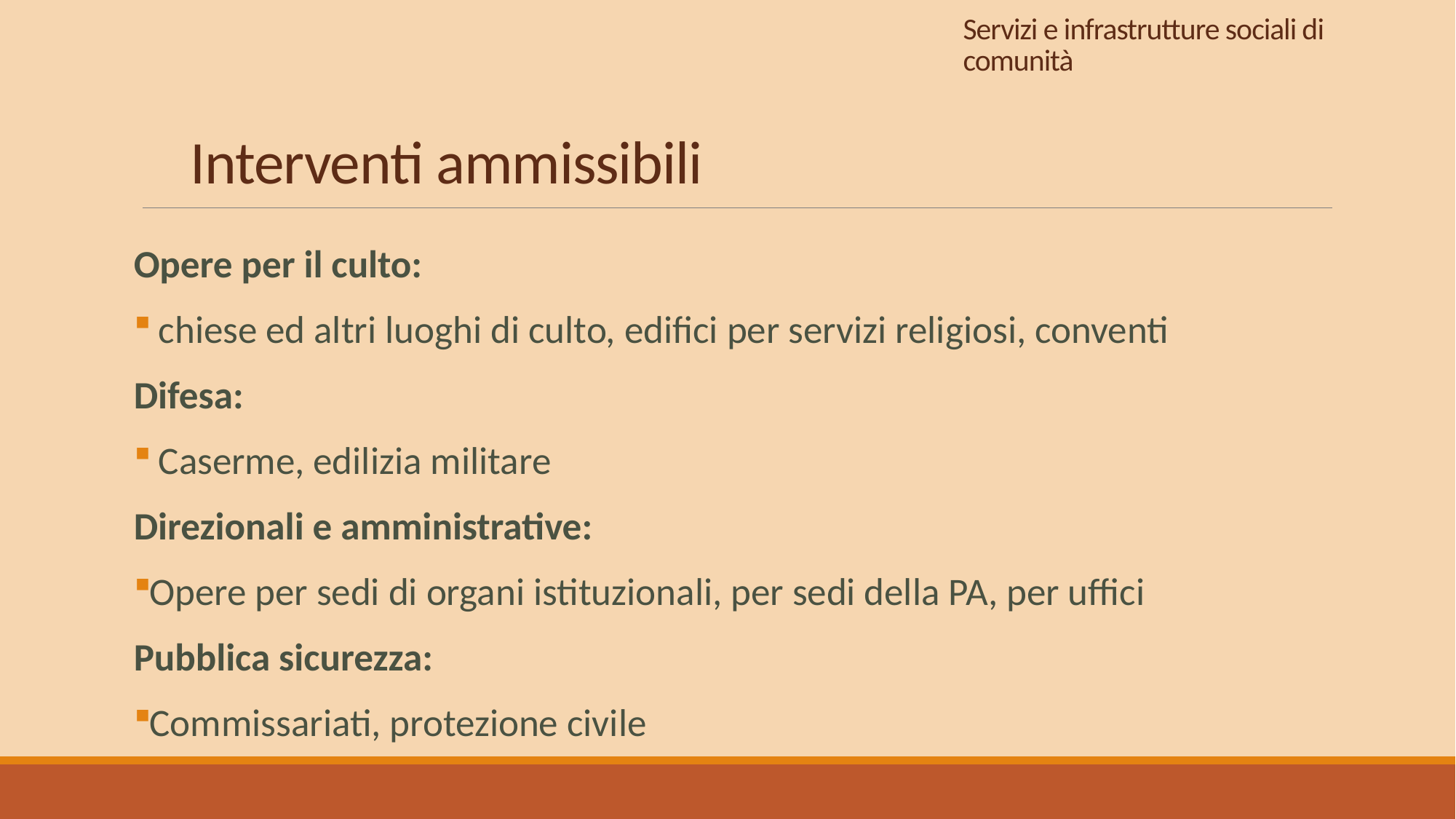

# Servizi e infrastrutture sociali di comunità
Interventi ammissibili
Opere per il culto:
 chiese ed altri luoghi di culto, edifici per servizi religiosi, conventi
Difesa:
 Caserme, edilizia militare
Direzionali e amministrative:
Opere per sedi di organi istituzionali, per sedi della PA, per uffici
Pubblica sicurezza:
Commissariati, protezione civile